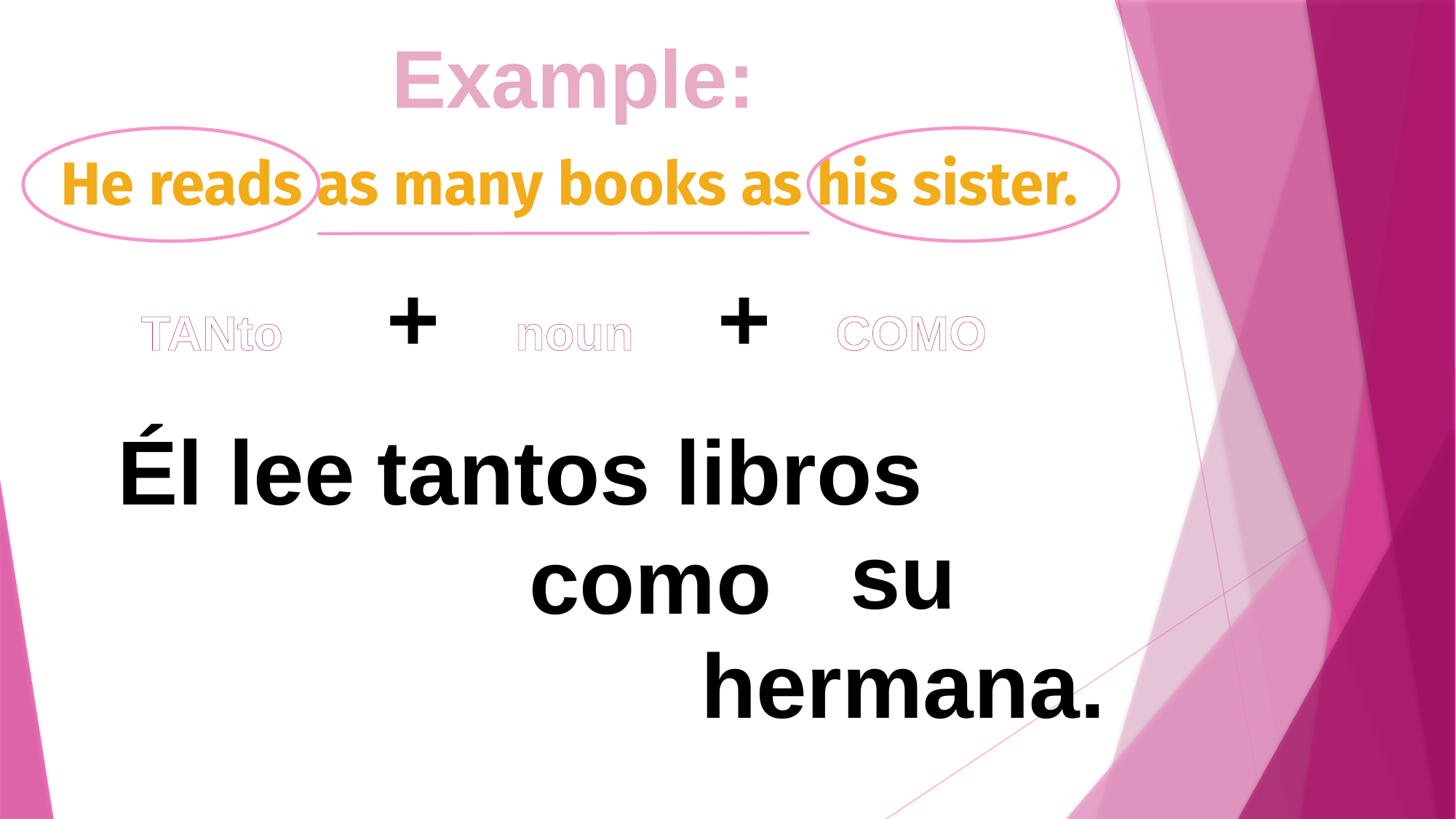

Example:

He reads as many books as his sister.
+
+
TANto
noun
COMO
Él lee
tantos libros como
su hermana.